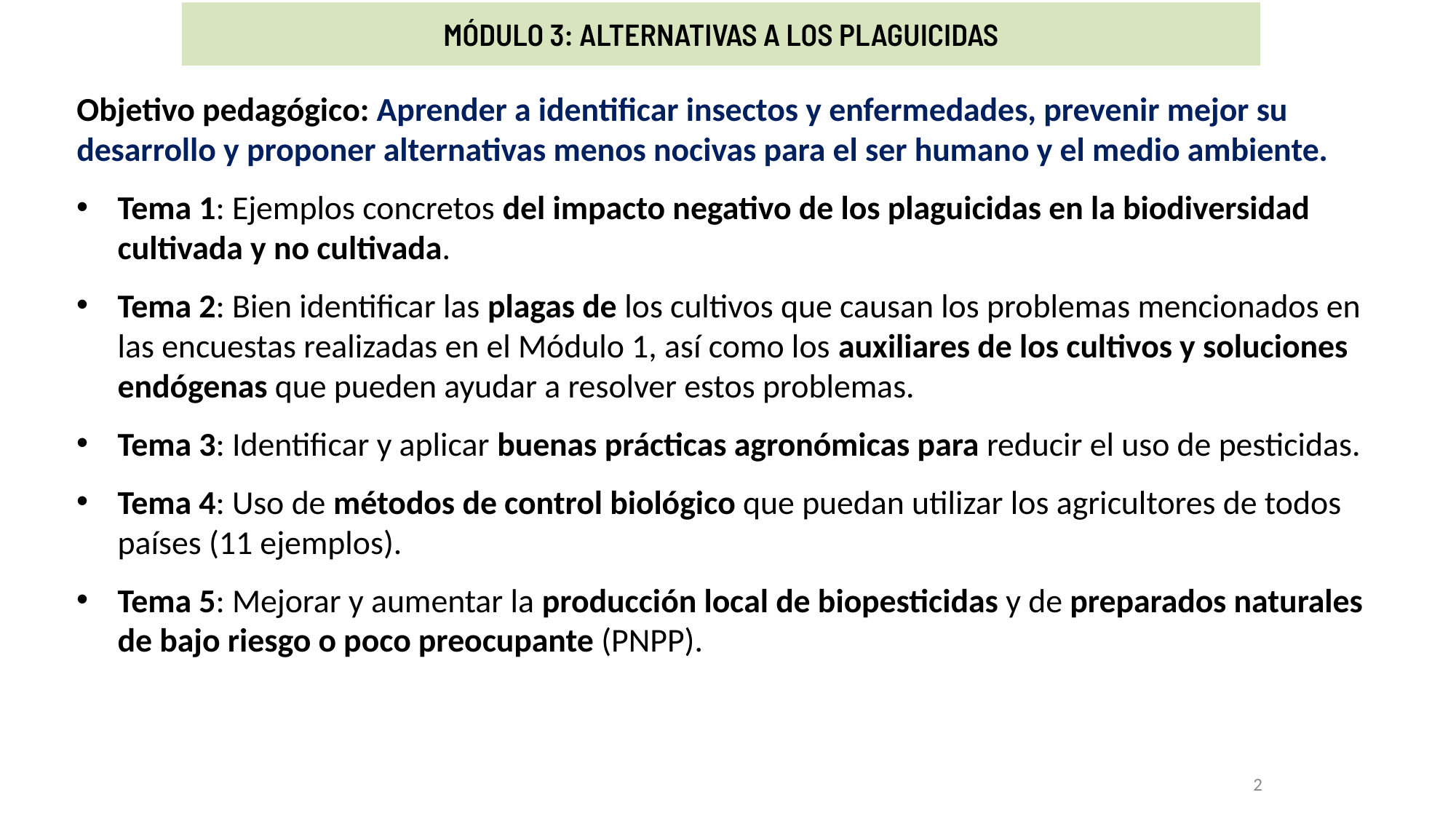

# MÓDULO 3: ALTERNATIVAS A LOS PLAGUICIDAS
Objetivo pedagógico: Aprender a identificar insectos y enfermedades, prevenir mejor su desarrollo y proponer alternativas menos nocivas para el ser humano y el medio ambiente.
Tema 1: Ejemplos concretos del impacto negativo de los plaguicidas en la biodiversidad cultivada y no cultivada.
Tema 2: Bien identificar las plagas de los cultivos que causan los problemas mencionados en las encuestas realizadas en el Módulo 1, así como los auxiliares de los cultivos y soluciones endógenas que pueden ayudar a resolver estos problemas.
Tema 3: Identificar y aplicar buenas prácticas agronómicas para reducir el uso de pesticidas.
Tema 4: Uso de métodos de control biológico que puedan utilizar los agricultores de todos países (11 ejemplos).
Tema 5: Mejorar y aumentar la producción local de biopesticidas y de preparados naturales de bajo riesgo o poco preocupante (PNPP).

2